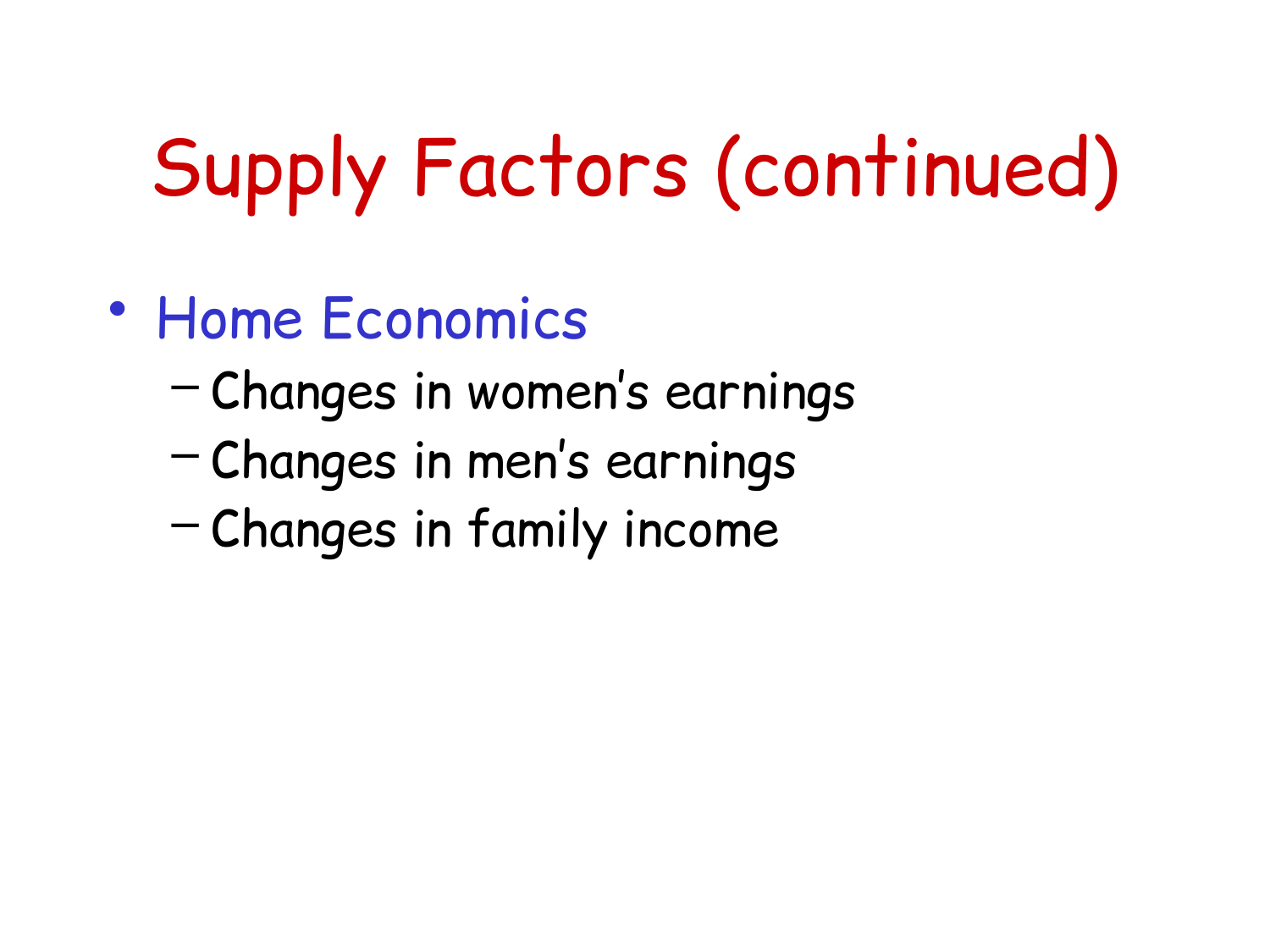

# Supply Factors (continued)
Home Economics
Changes in women’s earnings
Changes in men’s earnings
Changes in family income